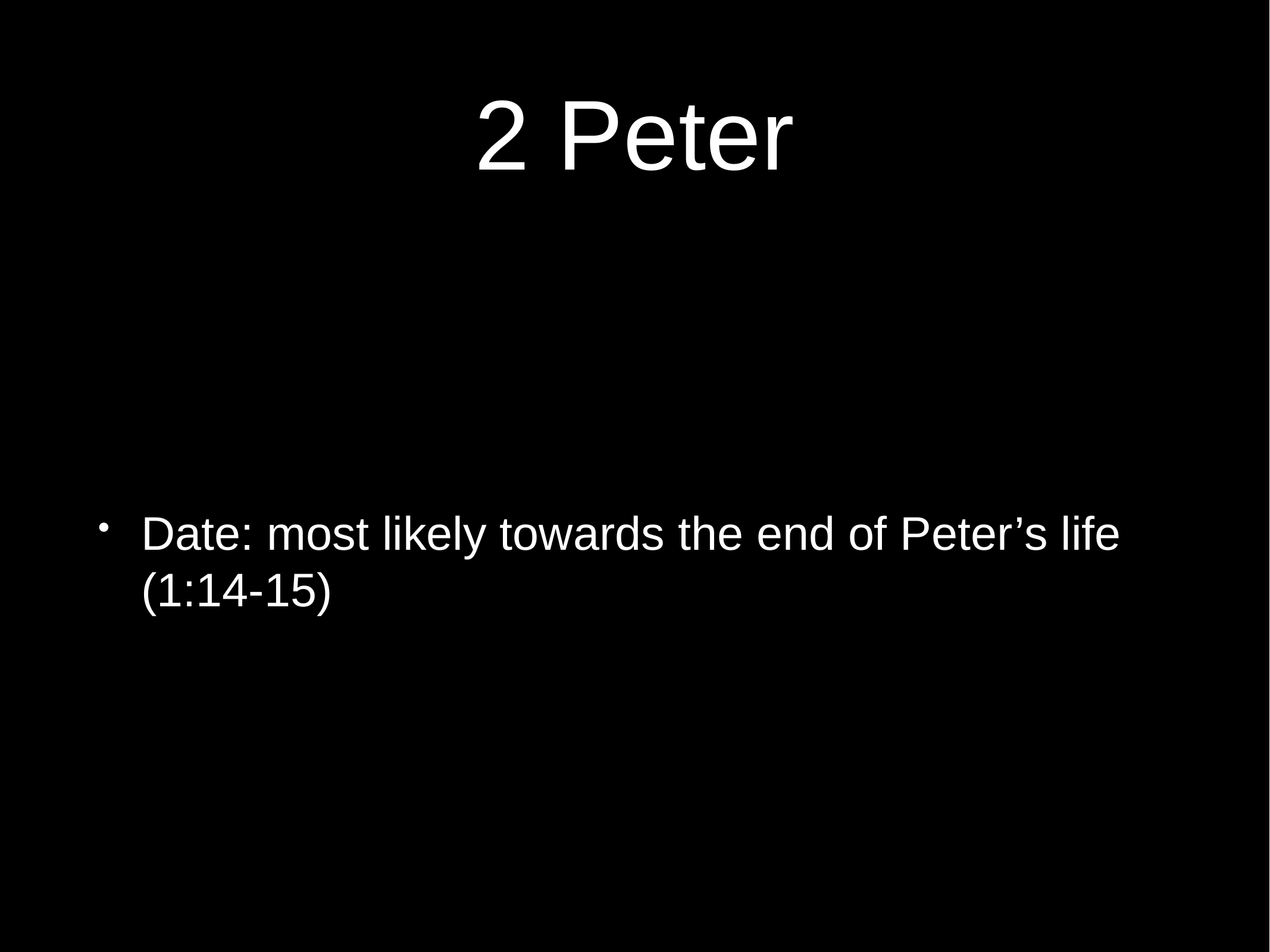

# 2 Peter
Date: most likely towards the end of Peter’s life (1:14-15)